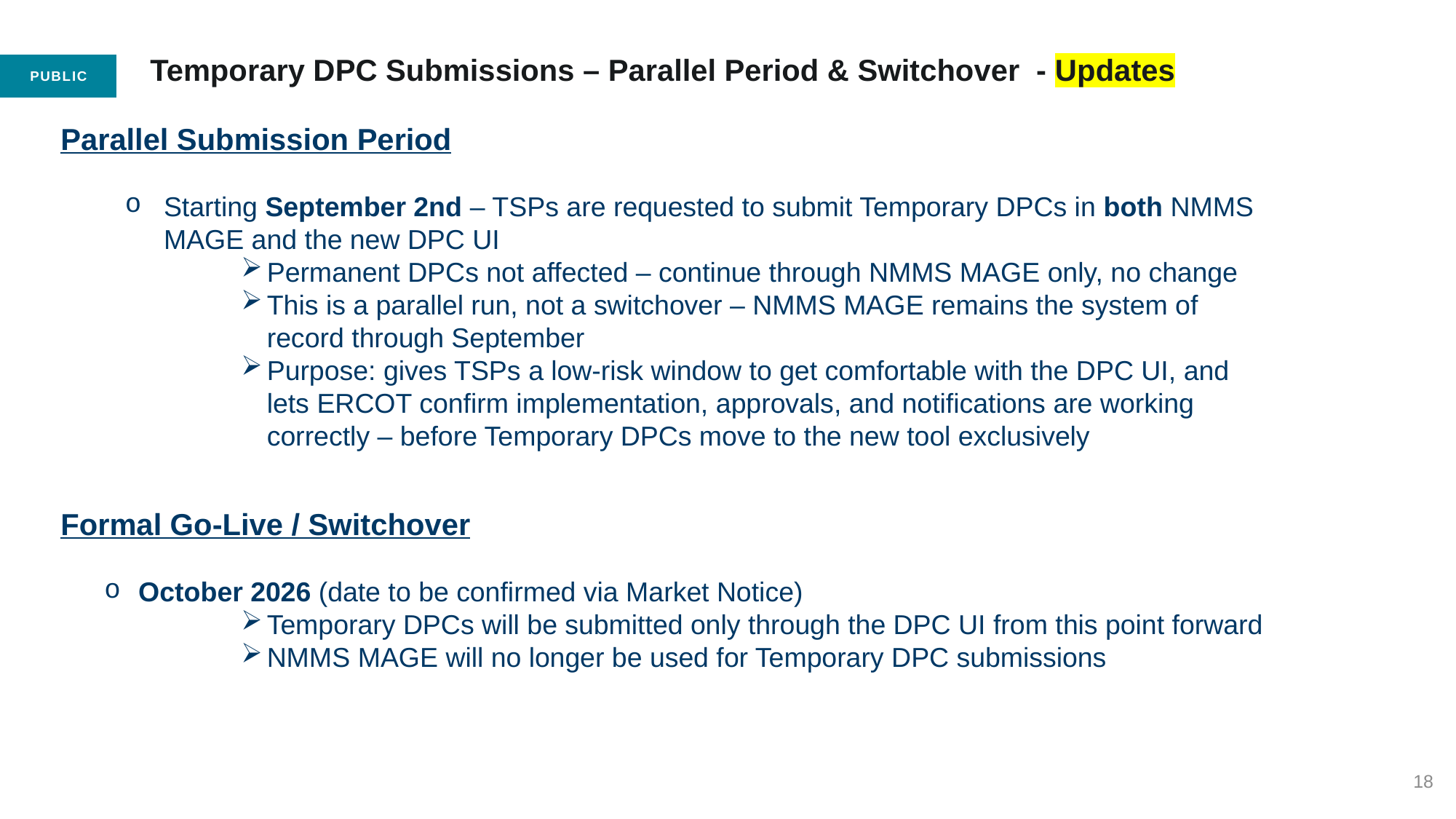

18
# Temporary DPC Submissions – Parallel Period & Switchover  - Updates
Parallel Submission Period

Starting September 2nd – TSPs are requested to submit Temporary DPCs in both NMMS MAGE and the new DPC UI
Permanent DPCs not affected – continue through NMMS MAGE only, no change
This is a parallel run, not a switchover – NMMS MAGE remains the system of record through September
Purpose: gives TSPs a low-risk window to get comfortable with the DPC UI, and lets ERCOT confirm implementation, approvals, and notifications are working correctly – before Temporary DPCs move to the new tool exclusively

Formal Go-Live / Switchover

October 2026 (date to be confirmed via Market Notice)
Temporary DPCs will be submitted only through the DPC UI from this point forward
NMMS MAGE will no longer be used for Temporary DPC submissions